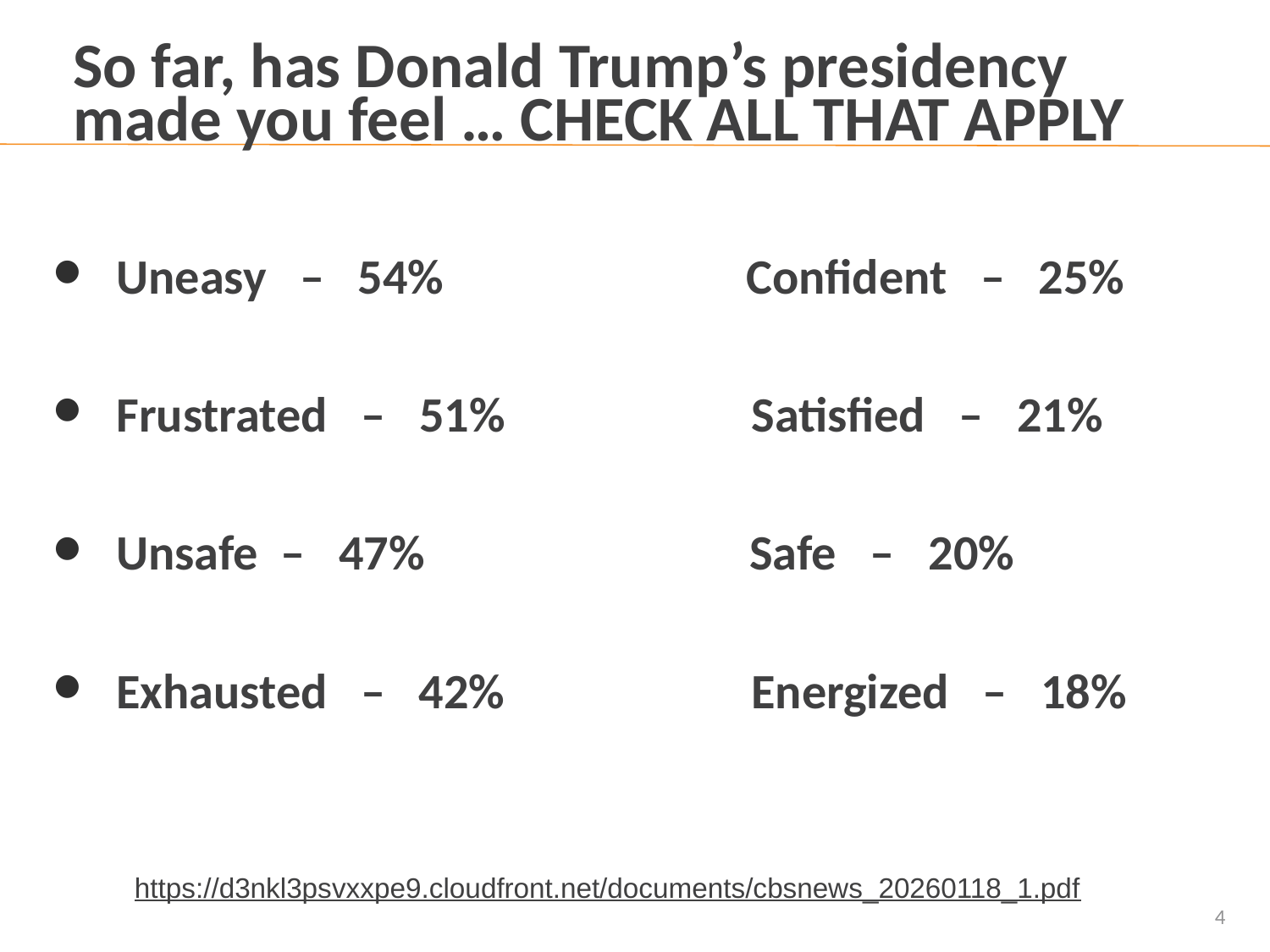

# So far, has Donald Trump’s presidency made you feel … CHECK ALL THAT APPLY
Uneasy   –   54%                           Confident   –   25%

Frustrated   –   51%                      Satisfied   –   21%

Unsafe  –   47%                             Safe   –   20%

Exhausted   –   42%                      Energized   –   18%

https://d3nkl3psvxxpe9.cloudfront.net/documents/cbsnews_20260118_1.pdf
4